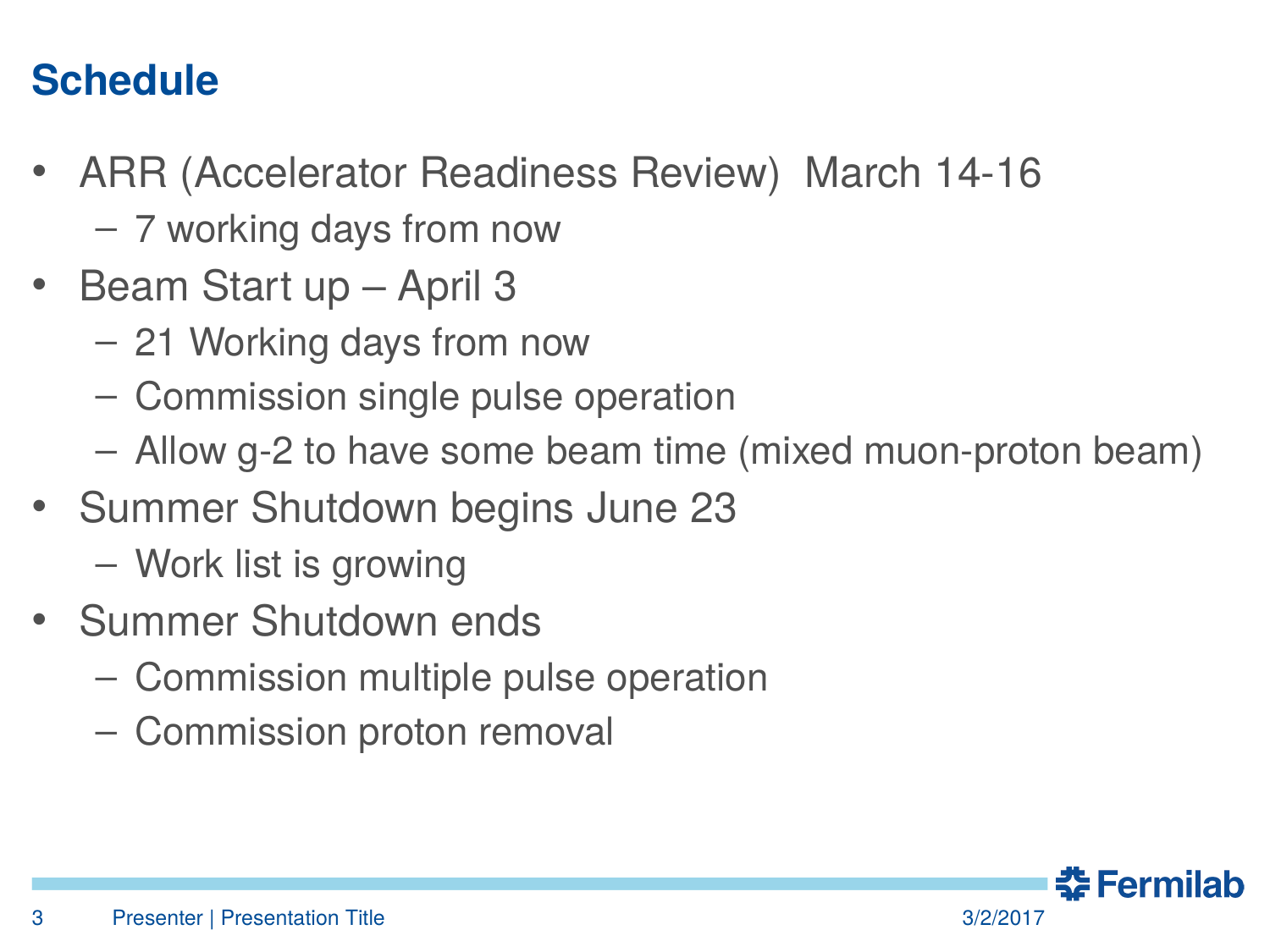

# Schedule
ARR (Accelerator Readiness Review)  March 14-16
7 working days from now
Beam Start up – April 3
21 Working days from now
Commission single pulse operation
Allow g-2 to have some beam time (mixed muon-proton beam)
Summer Shutdown begins June 23
Work list is growing
Summer Shutdown ends
Commission multiple pulse operation
Commission proton removal
3
Presenter | Presentation Title
3/2/2017